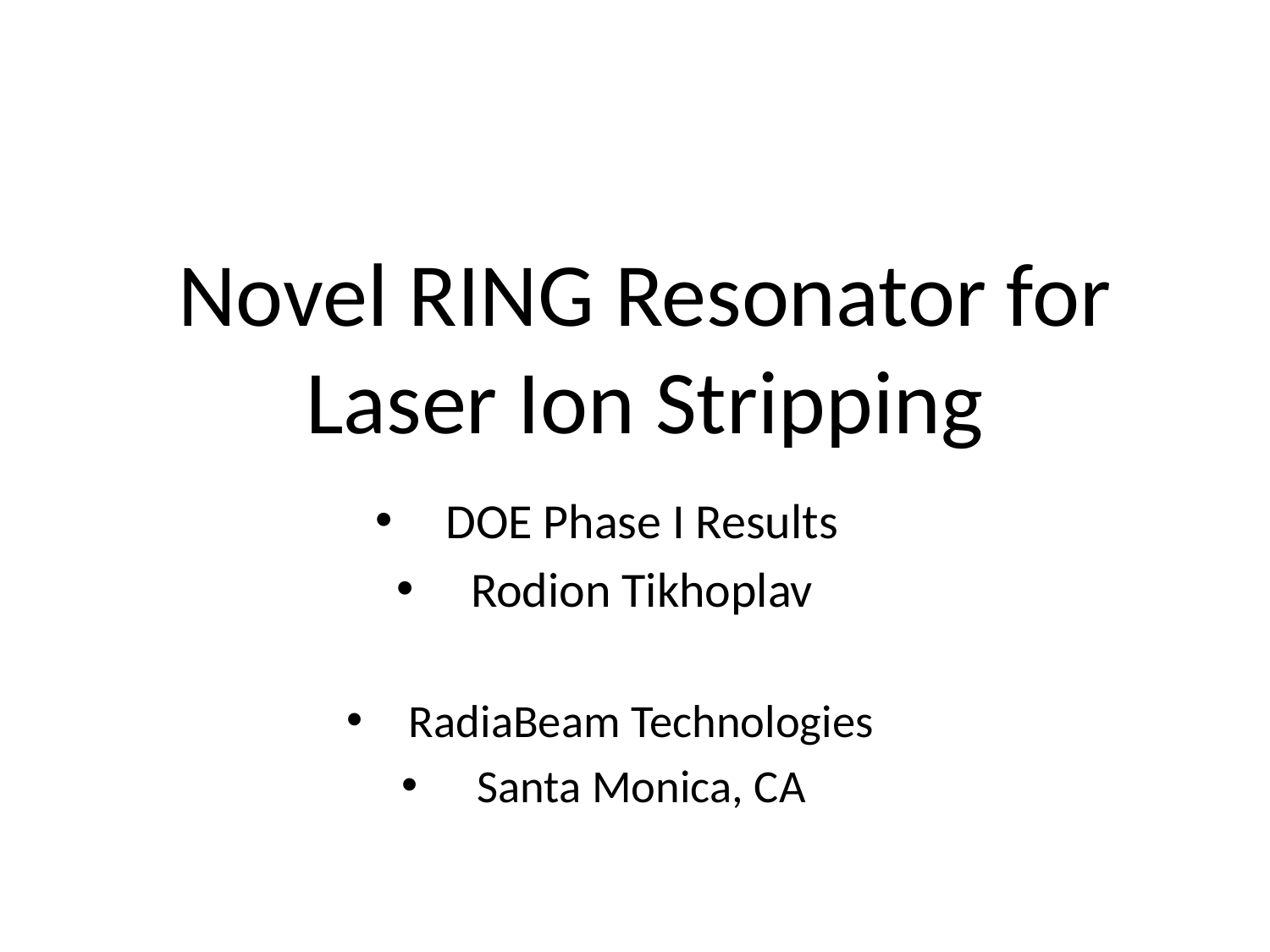

# Novel RING Resonator for Laser Ion Stripping
DOE Phase I Results
Rodion Tikhoplav

RadiaBeam Technologies
Santa Monica, CA